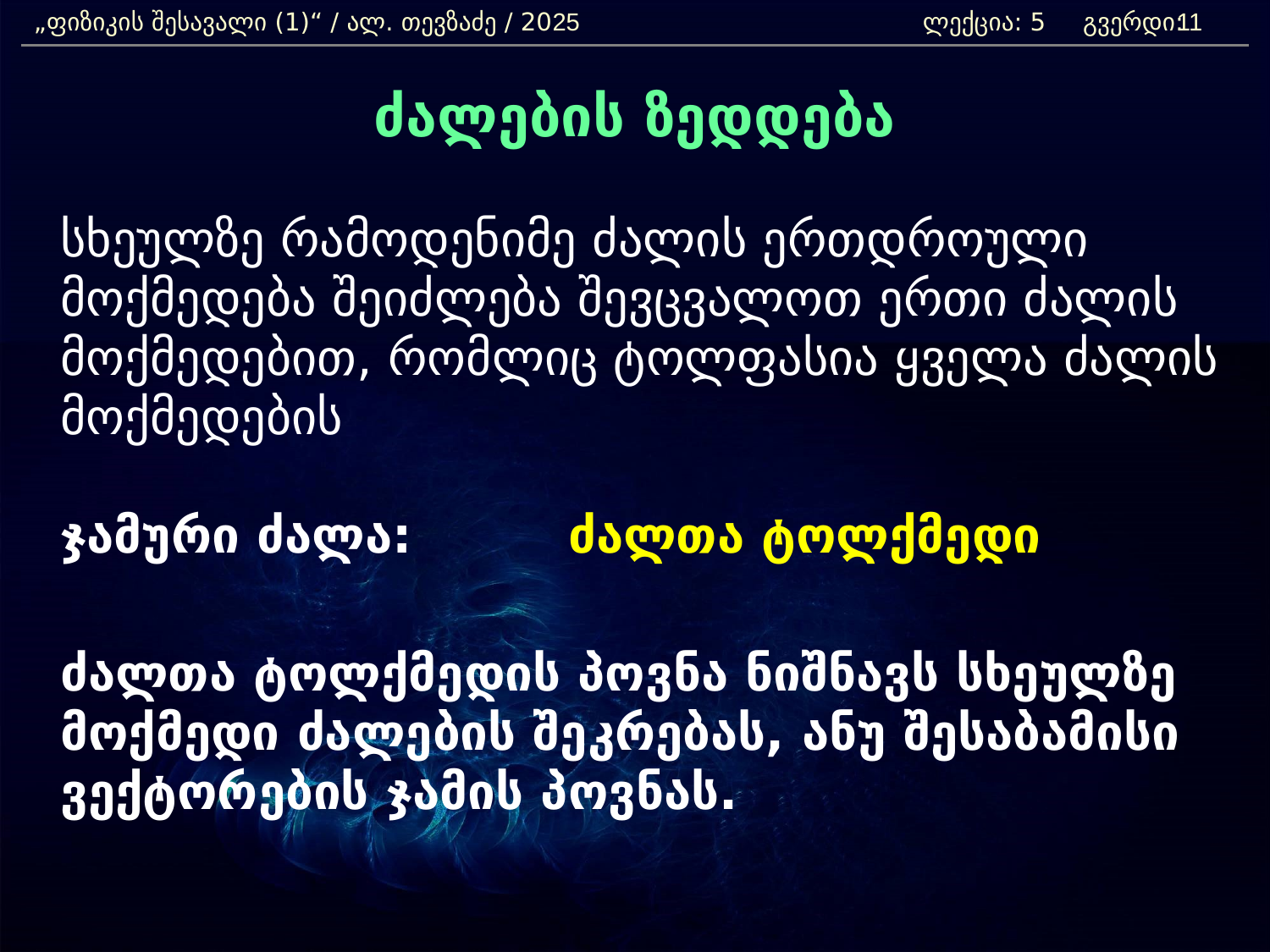

„ფიზიკის შესავალი (1)“ / ალ. თევზაძე / 2025    			ლექცია: 5     გვერდი:
11
ძალების ზედდება

	სხეულზე რამოდენიმე ძალის ერთდროული მოქმედება შეიძლება შევცვალოთ ერთი ძალის მოქმედებით, რომლიც ტოლფასია ყველა ძალის მოქმედების

	ჯამური ძალა:		ძალთა ტოლქმედი

	ძალთა ტოლქმედის პოვნა ნიშნავს სხეულზე მოქმედი ძალების შეკრებას, ანუ შესაბამისი ვექტორების ჯამის პოვნას.